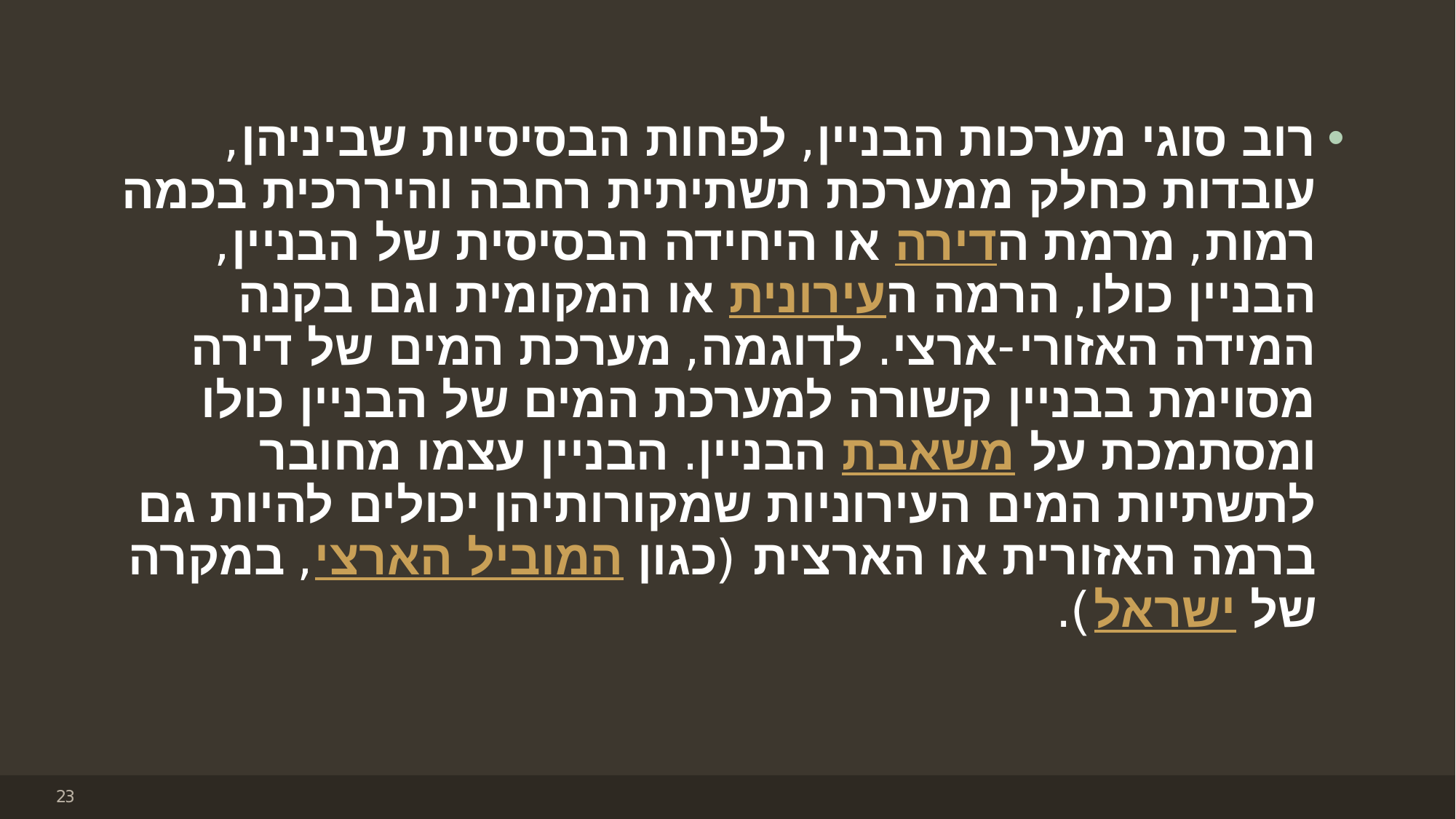

#
רוב סוגי מערכות הבניין, לפחות הבסיסיות שביניהן, עובדות כחלק ממערכת תשתיתית רחבה והיררכית בכמה רמות, מרמת הדירה או היחידה הבסיסית של הבניין, הבניין כולו, הרמה העירונית או המקומית וגם בקנה המידה האזורי-ארצי. לדוגמה, מערכת המים של דירה מסוימת בבניין קשורה למערכת המים של הבניין כולו ומסתמכת על משאבת הבניין. הבניין עצמו מחובר לתשתיות המים העירוניות שמקורותיהן יכולים להיות גם ברמה האזורית או הארצית (כגון המוביל הארצי, במקרה של ישראל).
23